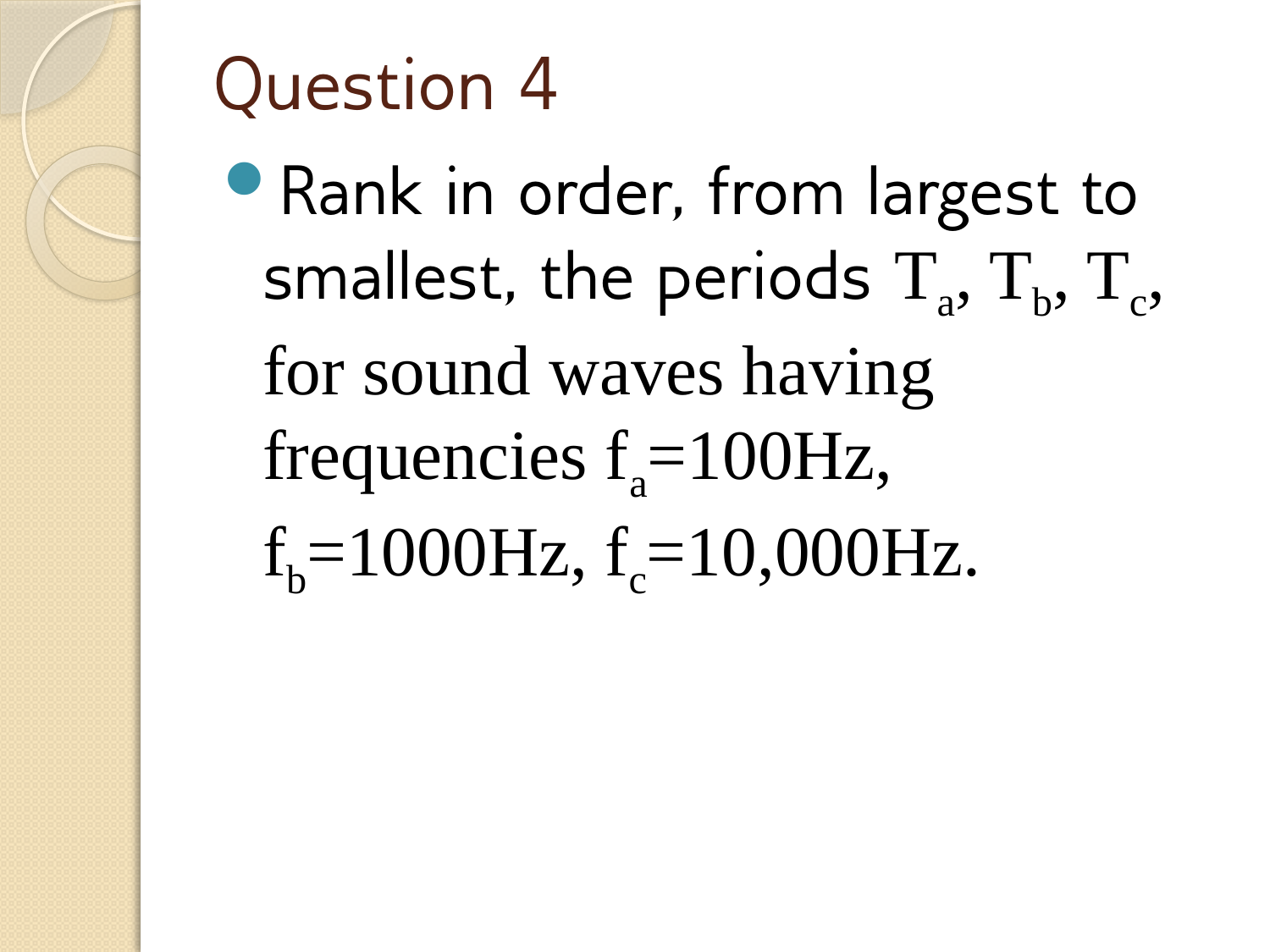

# Question 4
Rank in order, from largest to smallest, the periods Ta, Tb, Tc, for sound waves having frequencies fa=100Hz, fb=1000Hz, fc=10,000Hz.